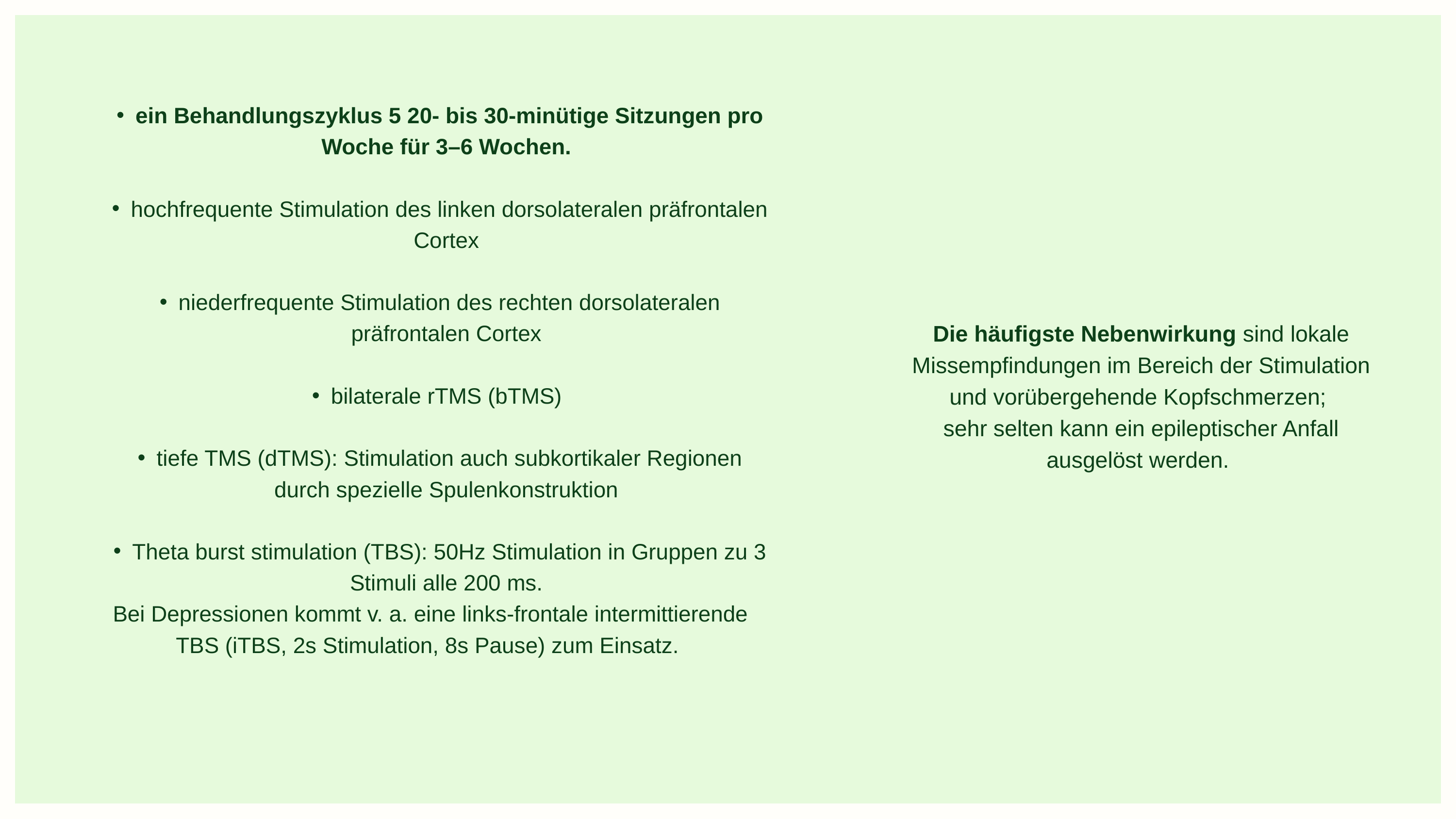

ein Behandlungszyklus 5 20- bis 30-minütige Sitzungen pro Woche für 3–6 Wochen.

hochfrequente Stimulation des linken dorsolateralen präfrontalen Cortex

niederfrequente Stimulation des rechten dorsolateralen präfrontalen Cortex

bilaterale rTMS (bTMS)

tiefe TMS (dTMS): Stimulation auch subkortikaler Regionen durch spezielle Spulenkonstruktion

Theta burst stimulation (TBS): 50Hz Stimulation in Gruppen zu 3 Stimuli alle 200 ms.
Bei Depressionen kommt v. a. eine links-frontale intermittierende TBS (iTBS, 2s Stimulation, 8s Pause) zum Einsatz.
Die häufigste Nebenwirkung sind lokale Missempfindungen im Bereich der Stimulation und vorübergehende Kopfschmerzen;
sehr selten kann ein epileptischer Anfall ausgelöst werden.